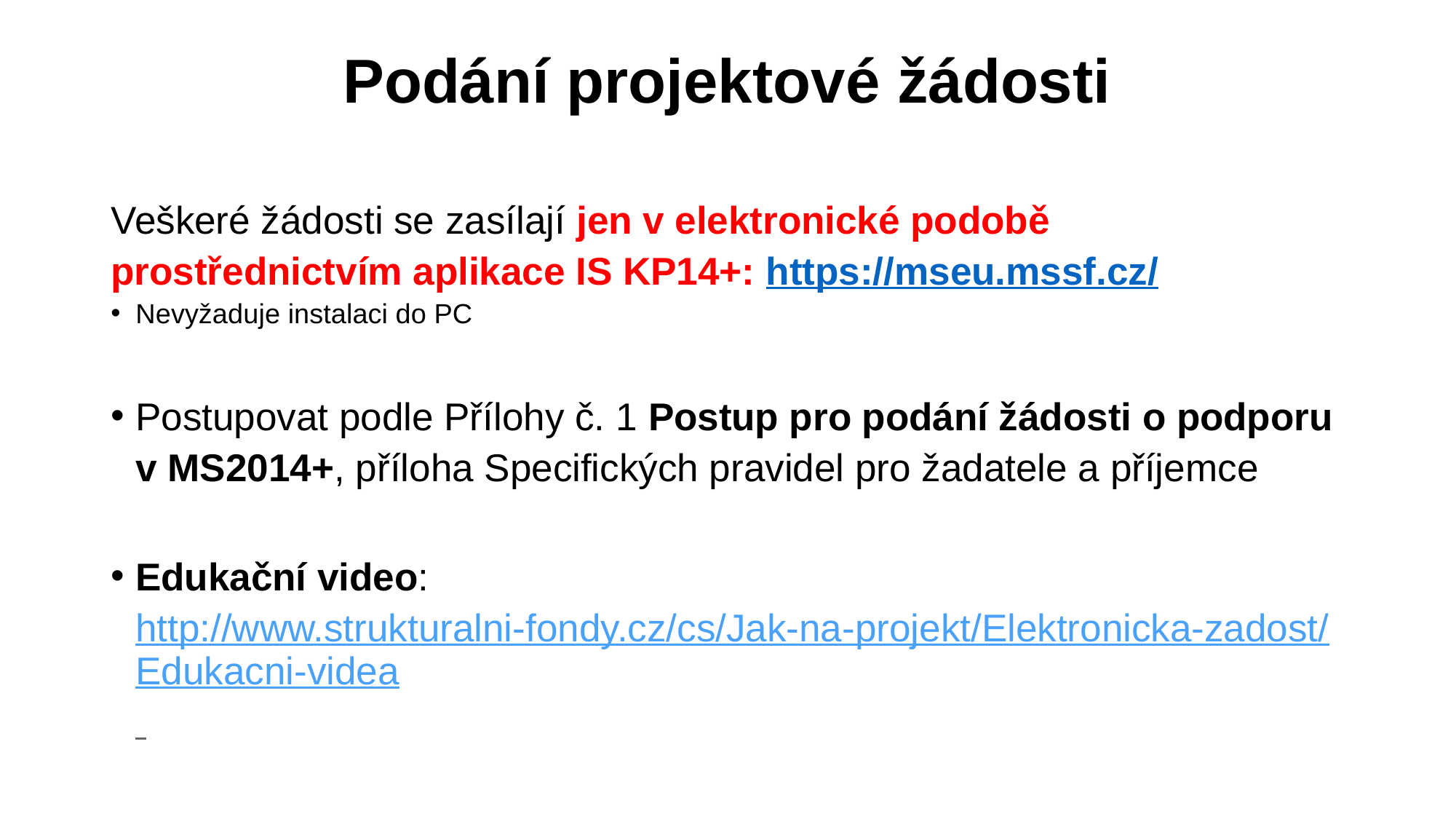

# Podání projektové žádosti
Veškeré žádosti se zasílají jen v elektronické podobě prostřednictvím aplikace IS KP14+: https://mseu.mssf.cz/
Nevyžaduje instalaci do PC

Postupovat podle Přílohy č. 1 Postup pro podání žádosti o podporu
v MS2014+, příloha Specifických pravidel pro žadatele a příjemce

Edukační video: http://www.strukturalni-fondy.cz/cs/Jak-na-projekt/Elektronicka-zadost/Edukacni-videa